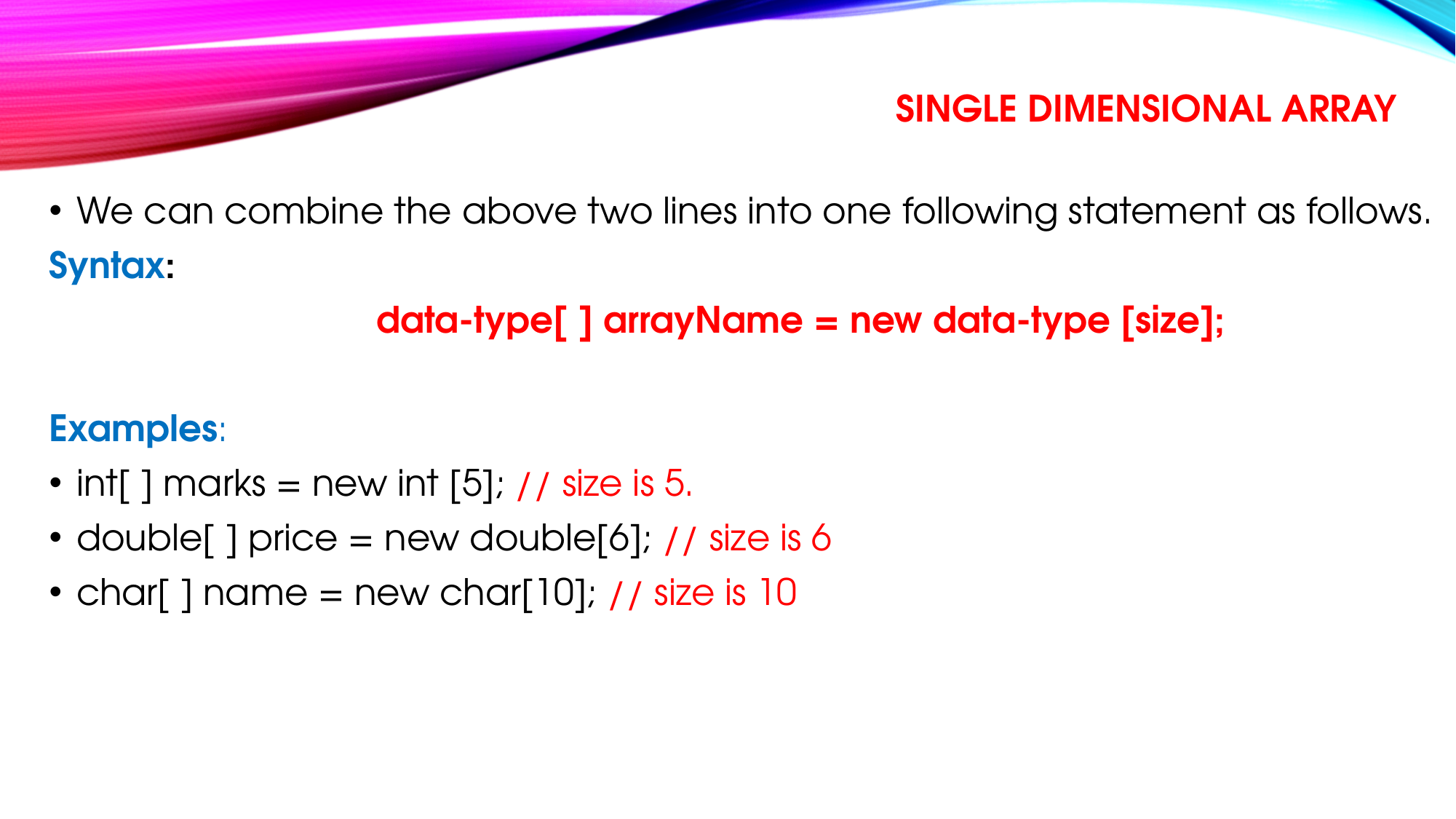

# Single Dimensional Array
We can combine the above two lines into one following statement as follows.
Syntax:
			data-type[ ] arrayName = new data-type [size];

Examples:
int[ ] marks = new int [5]; // size is 5.
double[ ] price = new double[6]; // size is 6
char[ ] name = new char[10]; // size is 10